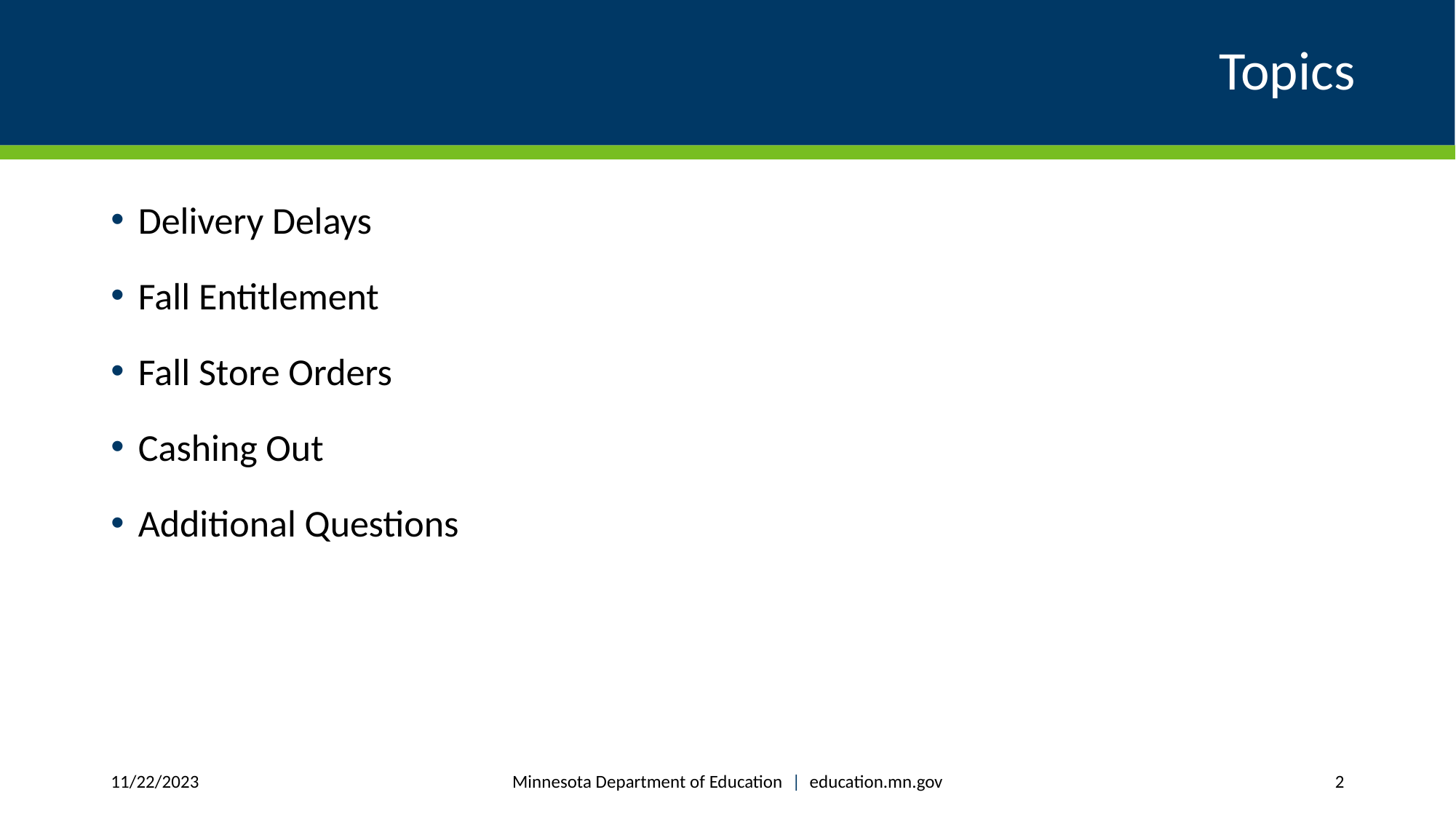

# Topics
Delivery Delays
Fall Entitlement
Fall Store Orders
Cashing Out
Additional Questions
Minnesota Department of Education | education.mn.gov
11/22/2023
2